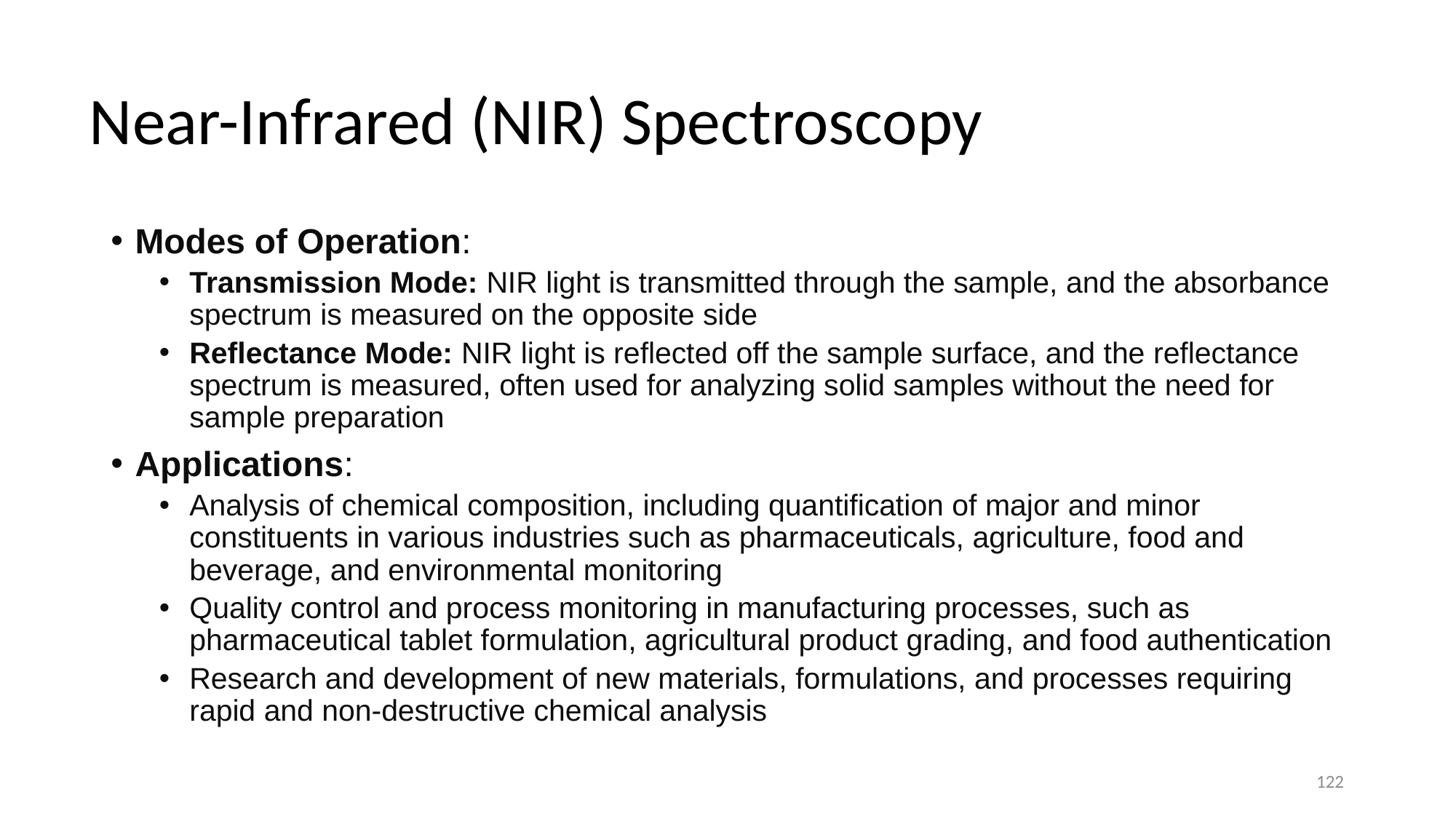

# Near-Infrared (NIR) Spectroscopy
Modes of Operation:
Transmission Mode: NIR light is transmitted through the sample, and the absorbance spectrum is measured on the opposite side
Reflectance Mode: NIR light is reflected off the sample surface, and the reflectance spectrum is measured, often used for analyzing solid samples without the need for sample preparation
Applications:
Analysis of chemical composition, including quantification of major and minor constituents in various industries such as pharmaceuticals, agriculture, food and beverage, and environmental monitoring
Quality control and process monitoring in manufacturing processes, such as pharmaceutical tablet formulation, agricultural product grading, and food authentication
Research and development of new materials, formulations, and processes requiring rapid and non-destructive chemical analysis

122